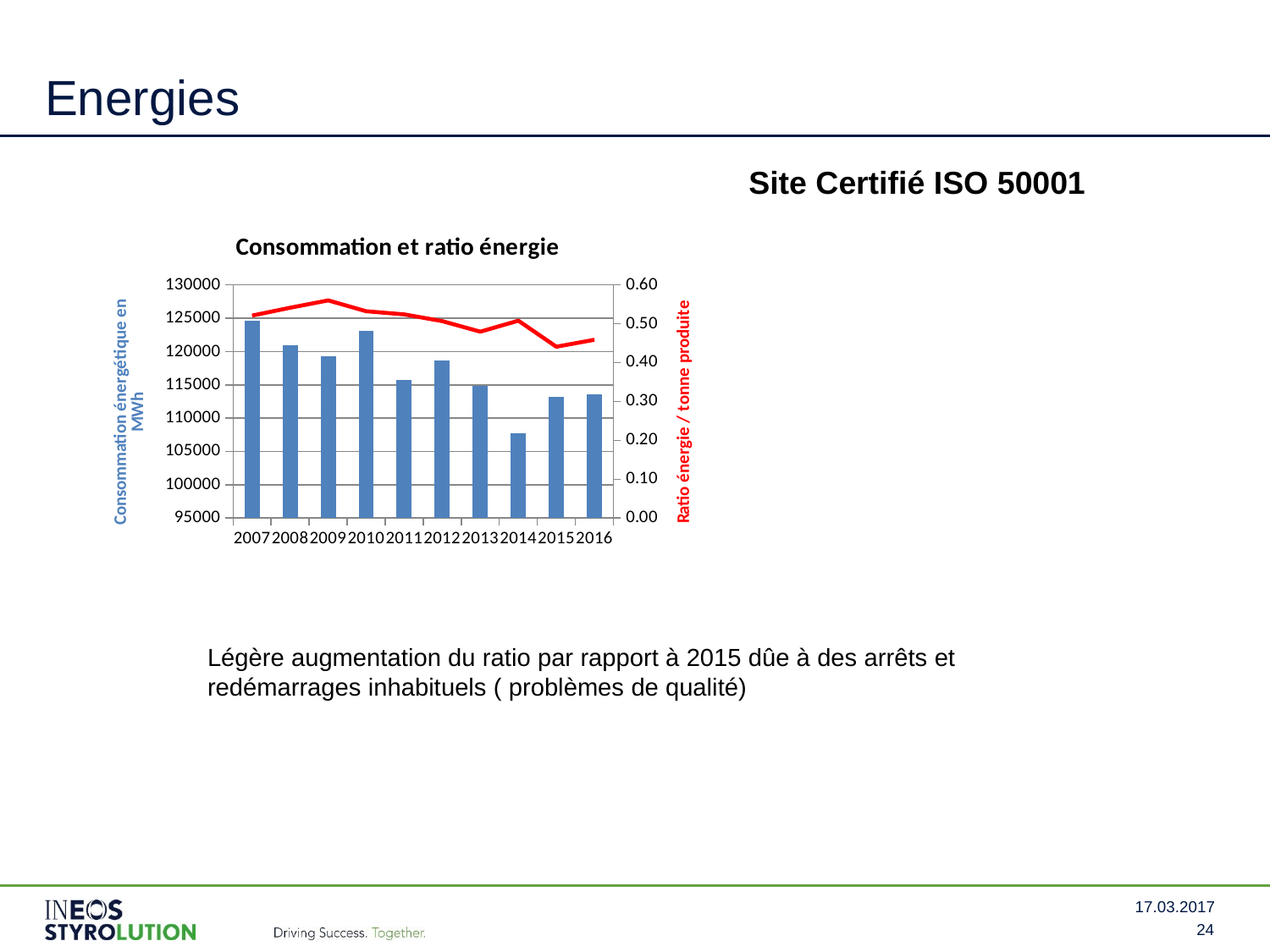

# Energies
Site Certifié ISO 50001

### Chart: Consommation et ratio énergie

| Category | Energie
totale (MWh) | Ratio |
|---|---|---|
| 2007 | 124620.30099999999 | 0.5211229541101791 |
| 2008 | 120984.2109 | 0.5413406009217415 |
| 2009 | 119323.90525000001 | 0.5602613649702554 |
| 2010 | 123061.94005 | 0.5323600232303612 |
| 2011 | 115687.92635 | 0.524257607966647 |
| 2012 | 118618.73305000001 | 0.506900332680934 |
| 2013 | 114805.56455000001 | 0.4796495742689668 |
| 2014 | 107695.33935000001 | 0.5079321942488457 |
| 2015 | 113184.89499999999 | 0.44095892145442356 |
| 2016 | 113549.39199999999 | 0.4588095213081899 |
Légère augmentation du ratio par rapport à 2015 dûe à des arrêts et redémarrages inhabituels ( problèmes de qualité)

17.03.2017
24